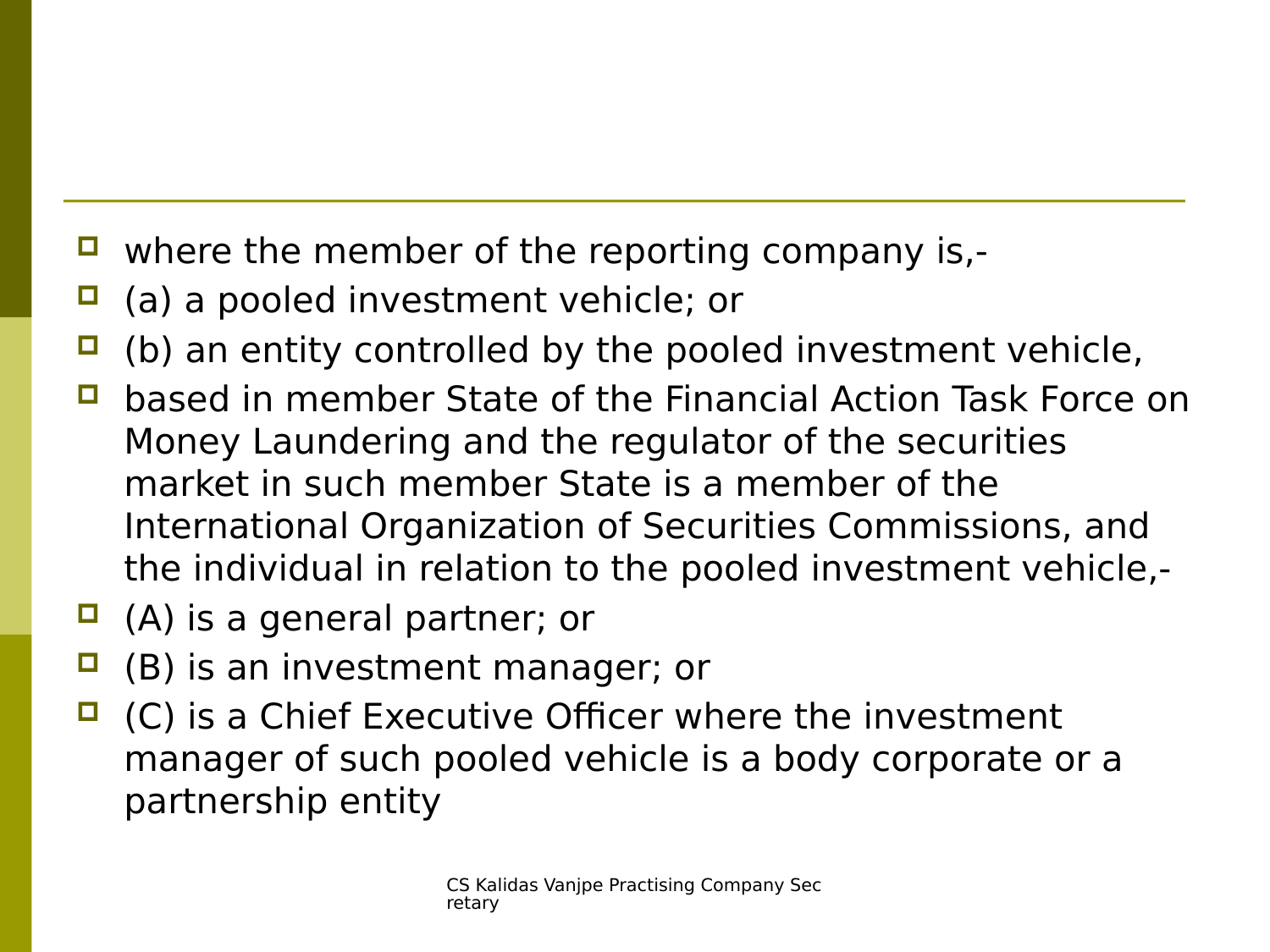

#
where the member of the reporting company is,-
(a) a pooled investment vehicle; or
(b) an entity controlled by the pooled investment vehicle,
based in member State of the Financial Action Task Force on Money Laundering and the regulator of the securities market in such member State is a member of the International Organization of Securities Commissions, and the individual in relation to the pooled investment vehicle,-
(A) is a general partner; or
(B) is an investment manager; or
(C) is a Chief Executive Officer where the investment manager of such pooled vehicle is a body corporate or a partnership entity

CS Kalidas Vanjpe Practising Company Secretary